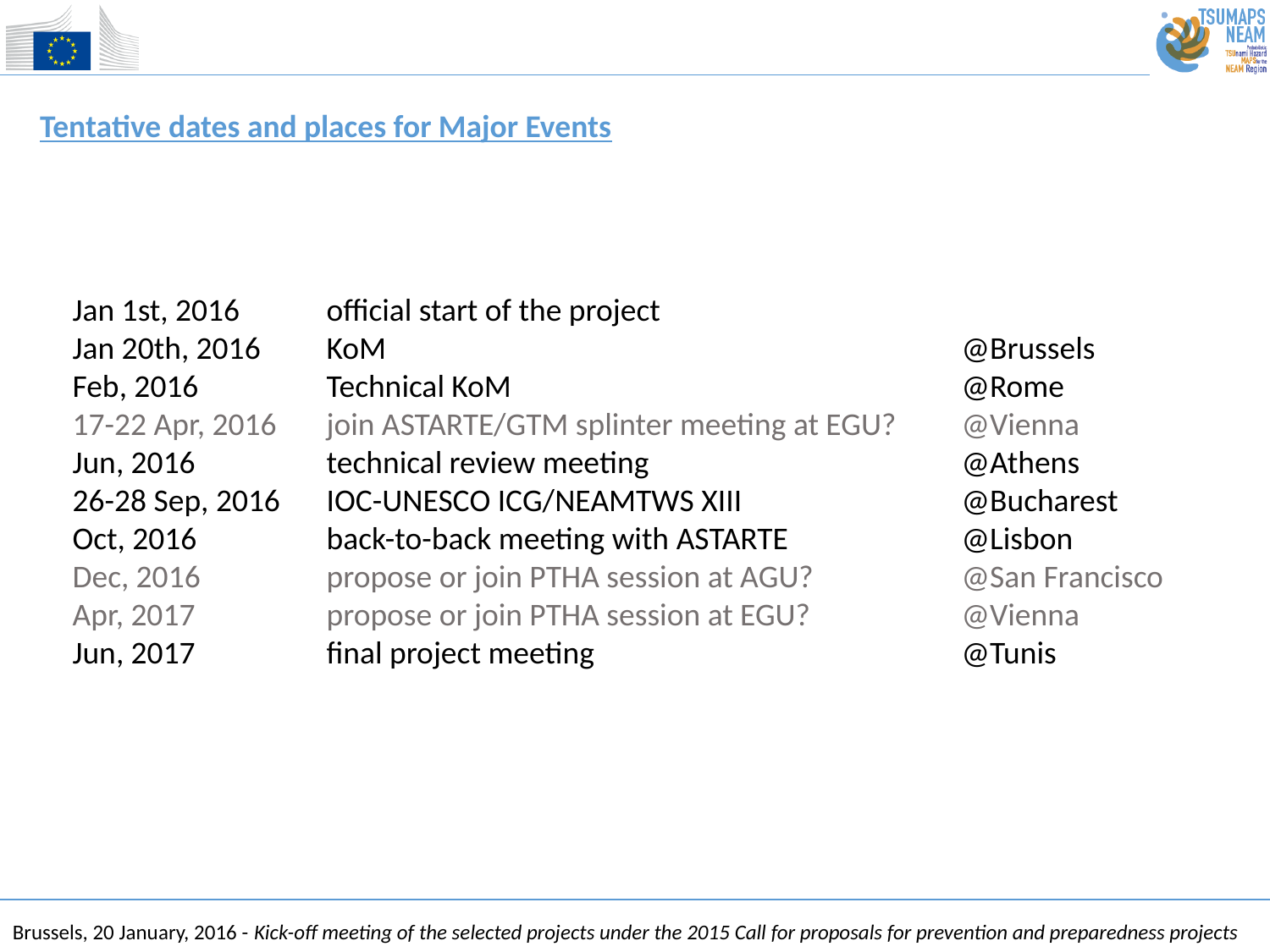

Tentative dates and places for Major Events
Jan 1st, 2016	official start of the project
Jan 20th, 2016	KoM 					@Brussels
Feb, 2016		Technical KoM 				@Rome
17-22 Apr, 2016	join ASTARTE/GTM splinter meeting at EGU?	@Vienna
Jun, 2016		technical review meeting 			@Athens
26-28 Sep, 2016	IOC-UNESCO ICG/NEAMTWS XIII		@Bucharest
Oct, 2016		back-to-back meeting with ASTARTE		@Lisbon
Dec, 2016	propose or join PTHA session at AGU?		@San Francisco
Apr, 2017		propose or join PTHA session at EGU?		@Vienna
Jun, 2017		final project meeting			@Tunis